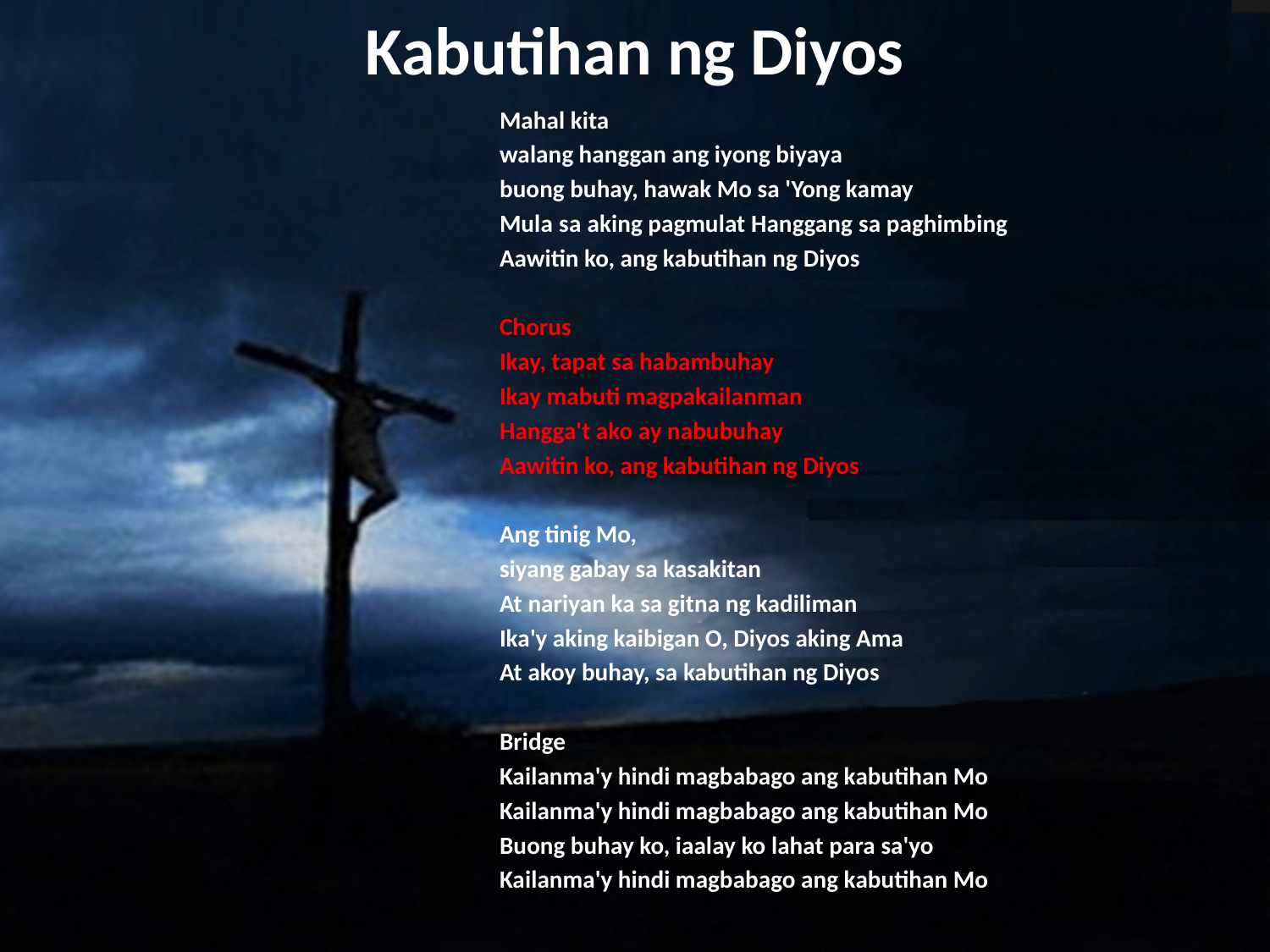

# Kabutihan ng Diyos
Mahal kita
walang hanggan ang iyong biyaya
buong buhay, hawak Mo sa 'Yong kamay
Mula sa aking pagmulat Hanggang sa paghimbing
Aawitin ko, ang kabutihan ng Diyos

Chorus
Ikay, tapat sa habambuhay
Ikay mabuti magpakailanman
Hangga't ako ay nabubuhay
Aawitin ko, ang kabutihan ng Diyos

Ang tinig Mo,
siyang gabay sa kasakitan
At nariyan ka sa gitna ng kadiliman
Ika'y aking kaibigan O, Diyos aking Ama
At akoy buhay, sa kabutihan ng Diyos

Bridge
Kailanma'y hindi magbabago ang kabutihan Mo
Kailanma'y hindi magbabago ang kabutihan Mo
Buong buhay ko, iaalay ko lahat para sa'yo
Kailanma'y hindi magbabago ang kabutihan Mo